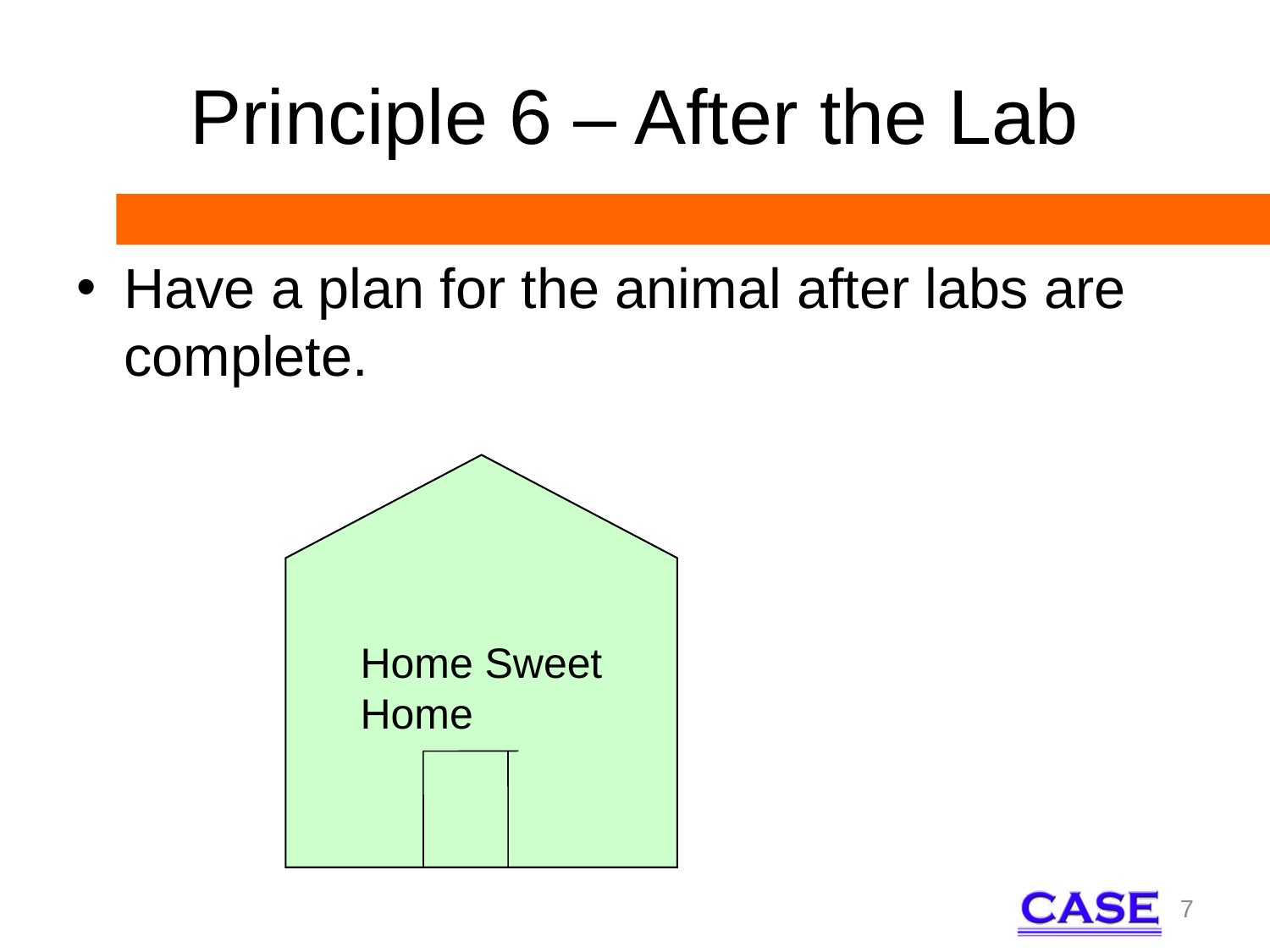

# Principle 6 – After the Lab
Have a plan for the animal after labs are complete.
Home Sweet Home

7